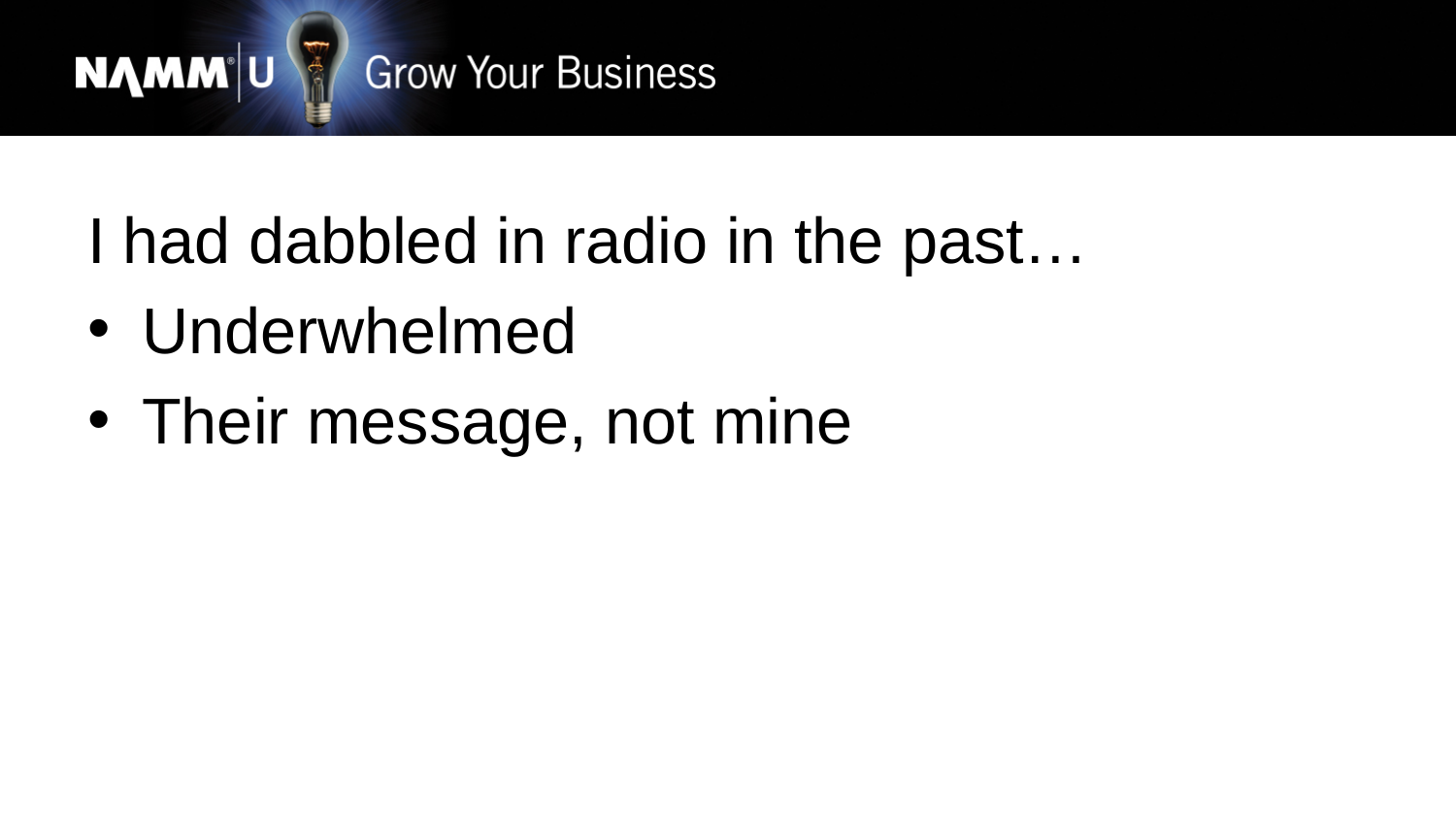

I had dabbled in radio in the past…
Underwhelmed
Their message, not mine